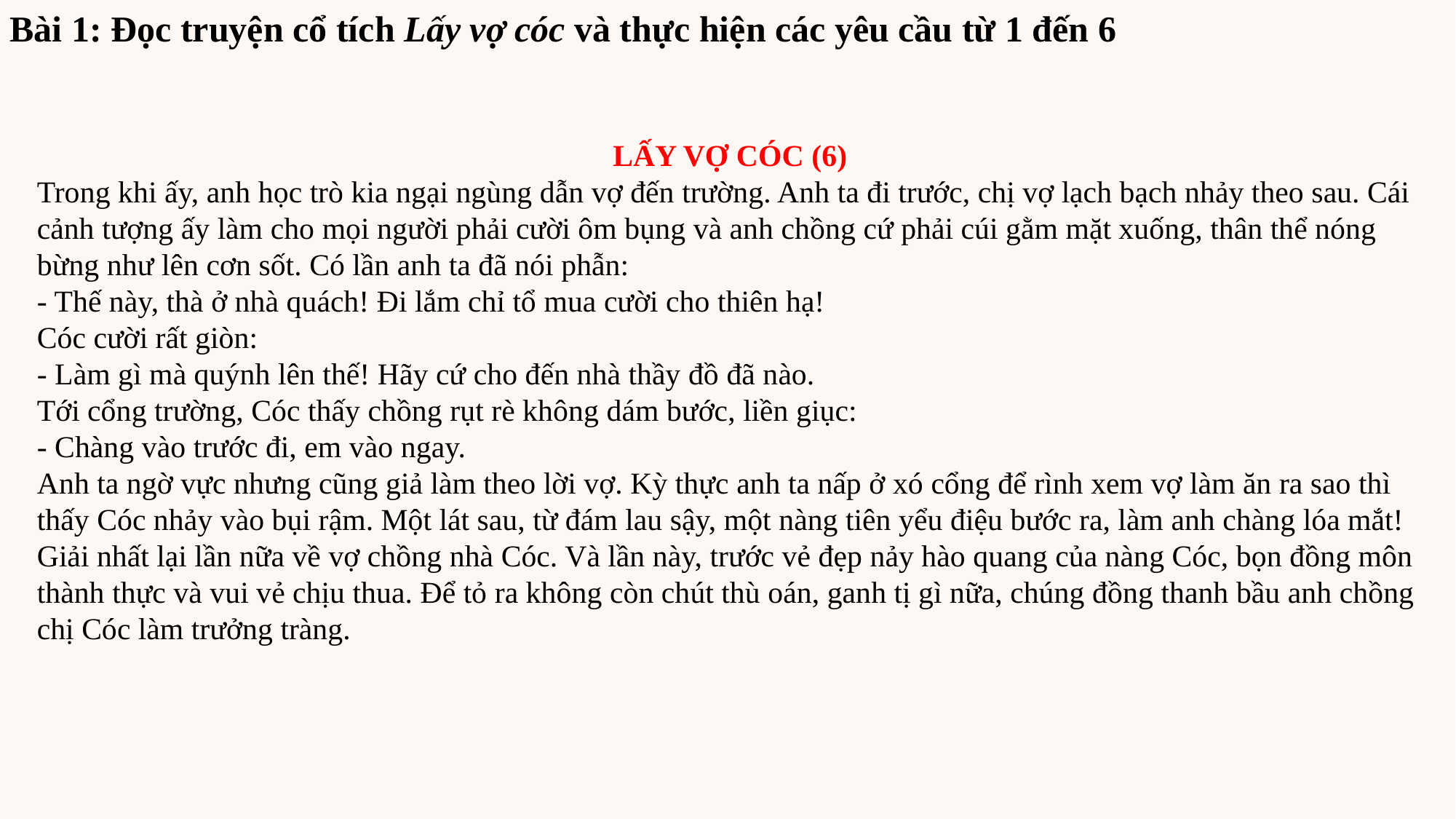

Bài 1: Đọc truyện cổ tích Lấy vợ cóc và thực hiện các yêu cầu từ 1 đến 6
LẤY VỢ CÓC (6)
Trong khi ấy, anh học trò kia ngại ngùng dẫn vợ đến trường. Anh ta đi trước, chị vợ lạch bạch nhảy theo sau. Cái cảnh tượng ấy làm cho mọi người phải cười ôm bụng và anh chồng cứ phải cúi gằm mặt xuống, thân thể nóng bừng như lên cơn sốt. Có lần anh ta đã nói phẫn:
- Thế này, thà ở nhà quách! Đi lắm chỉ tổ mua cười cho thiên hạ!
Cóc cười rất giòn:
- Làm gì mà quýnh lên thế! Hãy cứ cho đến nhà thầy đồ đã nào.
Tới cổng trường, Cóc thấy chồng rụt rè không dám bước, liền giục:
- Chàng vào trước đi, em vào ngay.
Anh ta ngờ vực nhưng cũng giả làm theo lời vợ. Kỳ thực anh ta nấp ở xó cổng để rình xem vợ làm ăn ra sao thì thấy Cóc nhảy vào bụi rậm. Một lát sau, từ đám lau sậy, một nàng tiên yểu điệu bước ra, làm anh chàng lóa mắt!
Giải nhất lại lần nữa về vợ chồng nhà Cóc. Và lần này, trước vẻ đẹp nảy hào quang của nàng Cóc, bọn đồng môn thành thực và vui vẻ chịu thua. Để tỏ ra không còn chút thù oán, ganh tị gì nữa, chúng đồng thanh bầu anh chồng chị Cóc làm trưởng tràng.